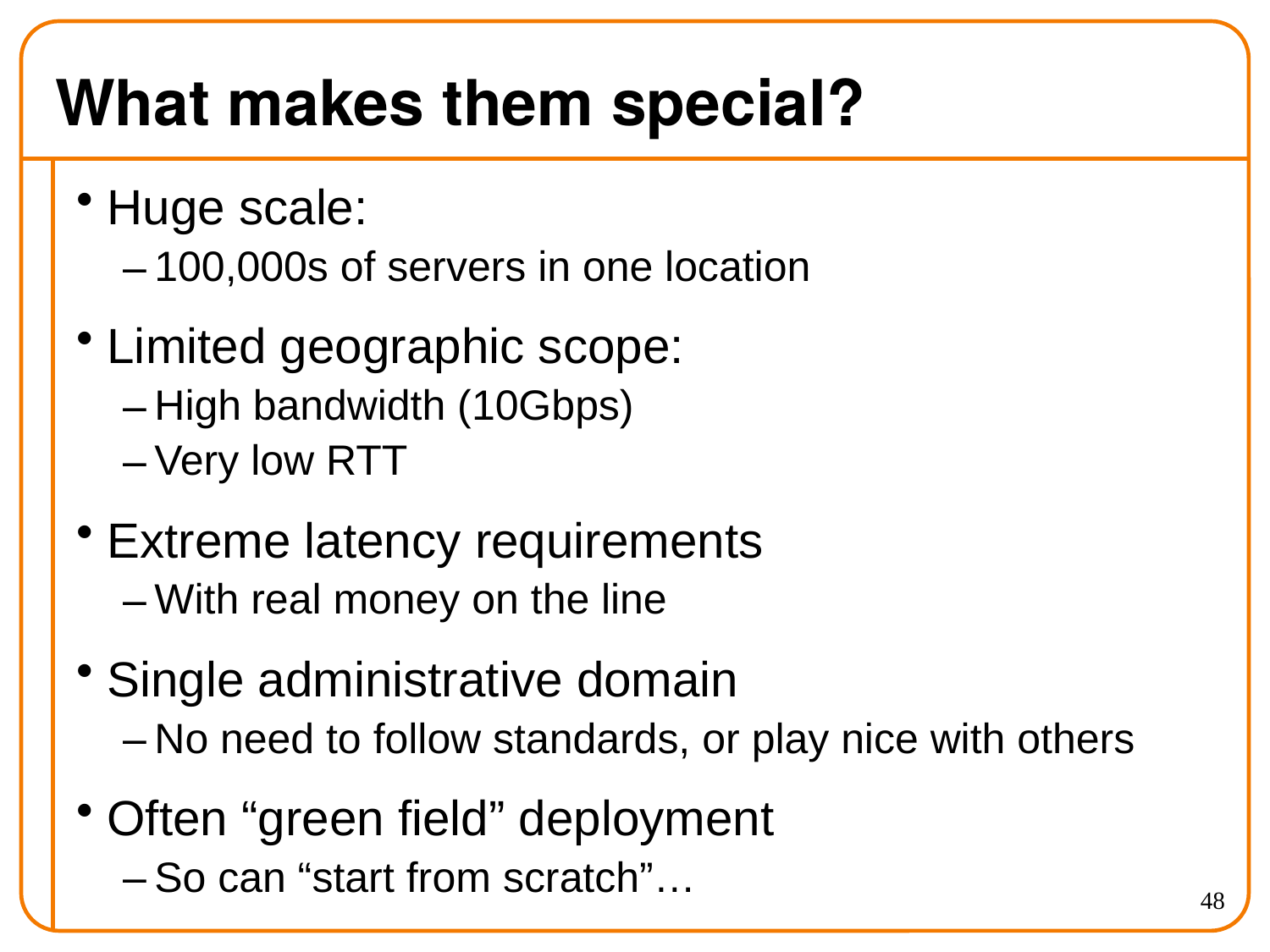

# What makes them special?
Huge scale:
100,000s of servers in one location
Limited geographic scope:
High bandwidth (10Gbps)
Very low RTT
Extreme latency requirements
With real money on the line
Single administrative domain
No need to follow standards, or play nice with others
Often “green field” deployment
So can “start from scratch”…
48